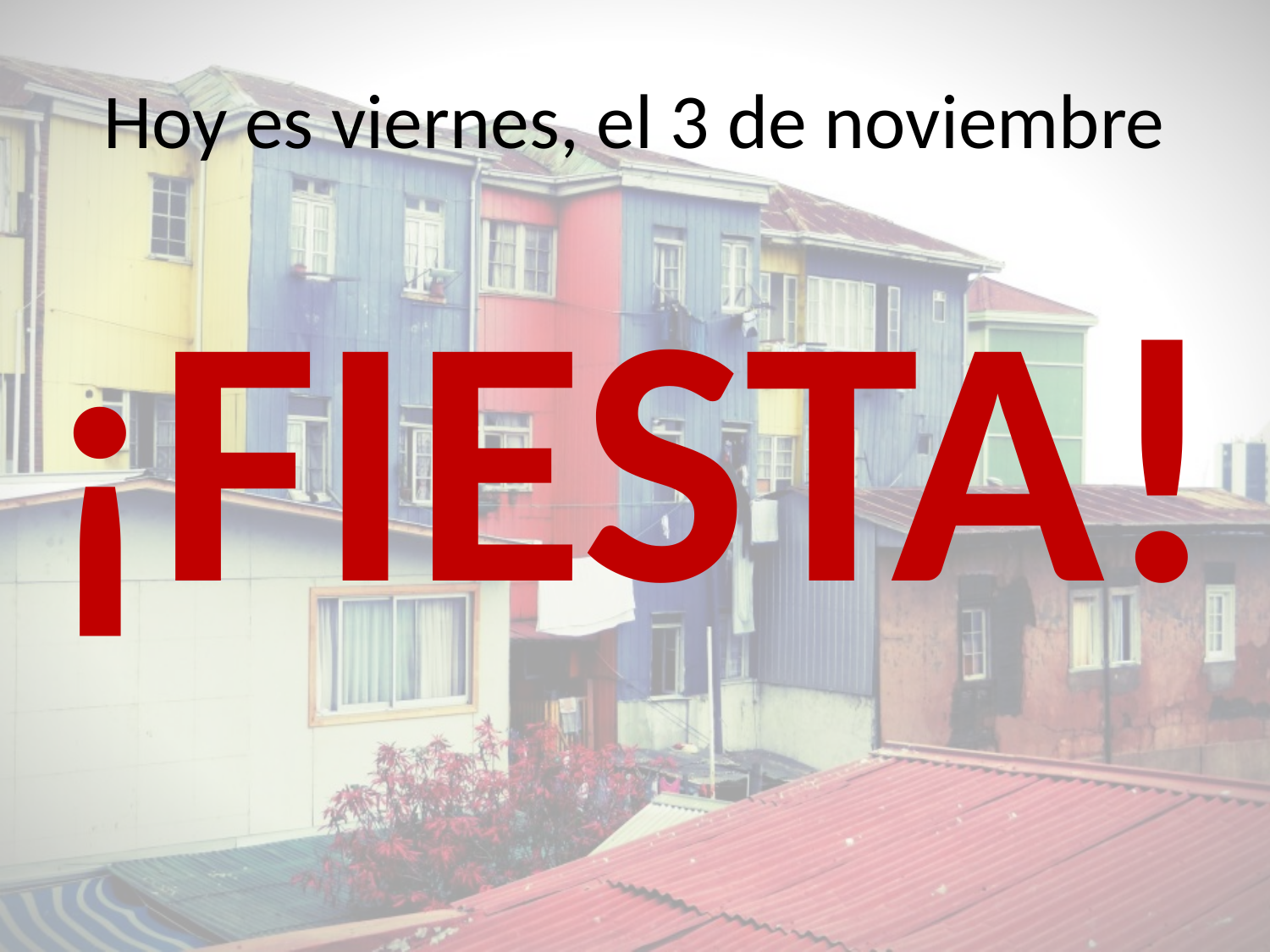

# Hoy es viernes, el 3 de noviembre
¡FIESTA!